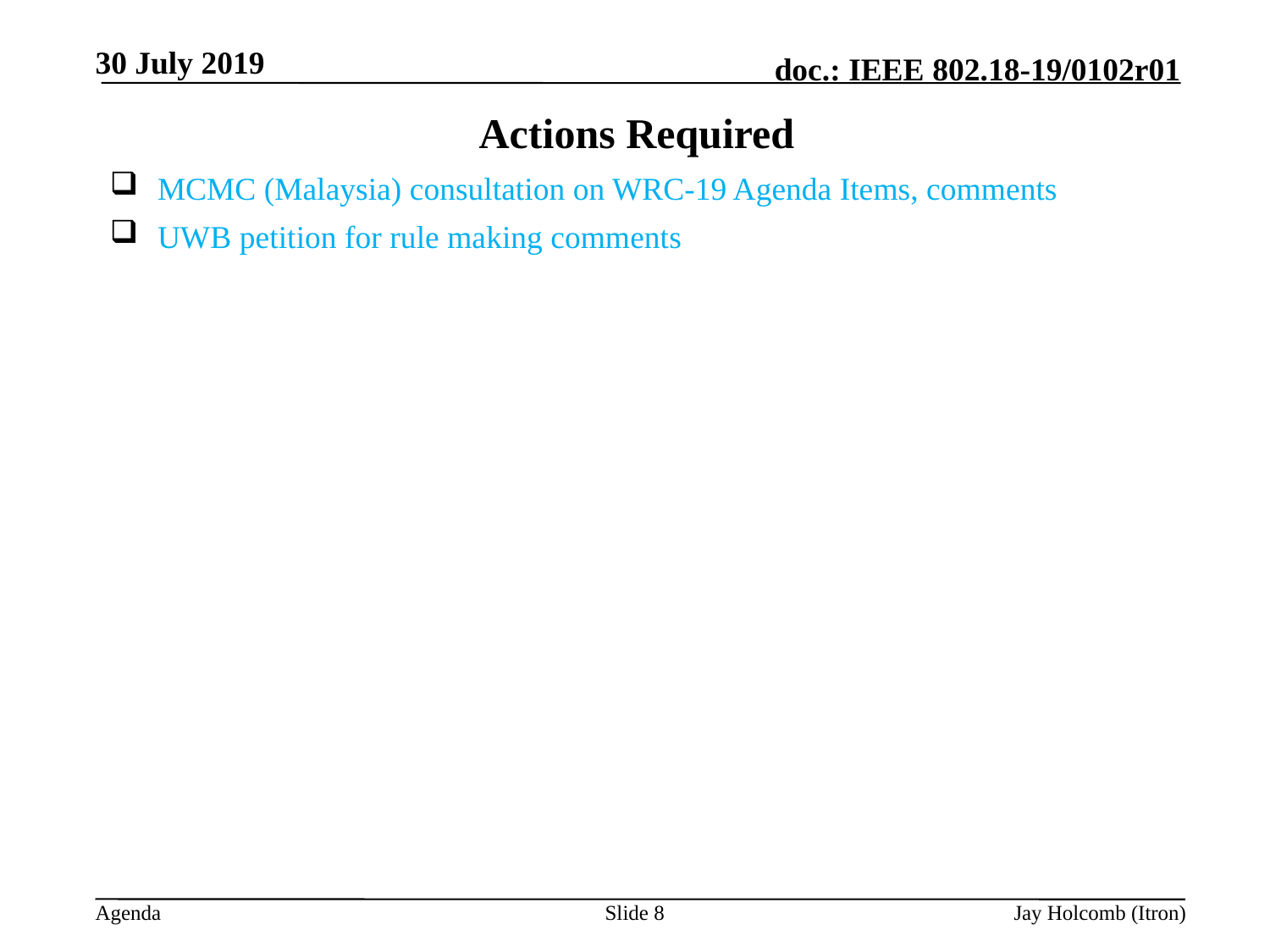

30 July 2019
# Actions Required
MCMC (Malaysia) consultation on WRC-19 Agenda Items, comments
UWB petition for rule making comments

Slide 8
Jay Holcomb (Itron)